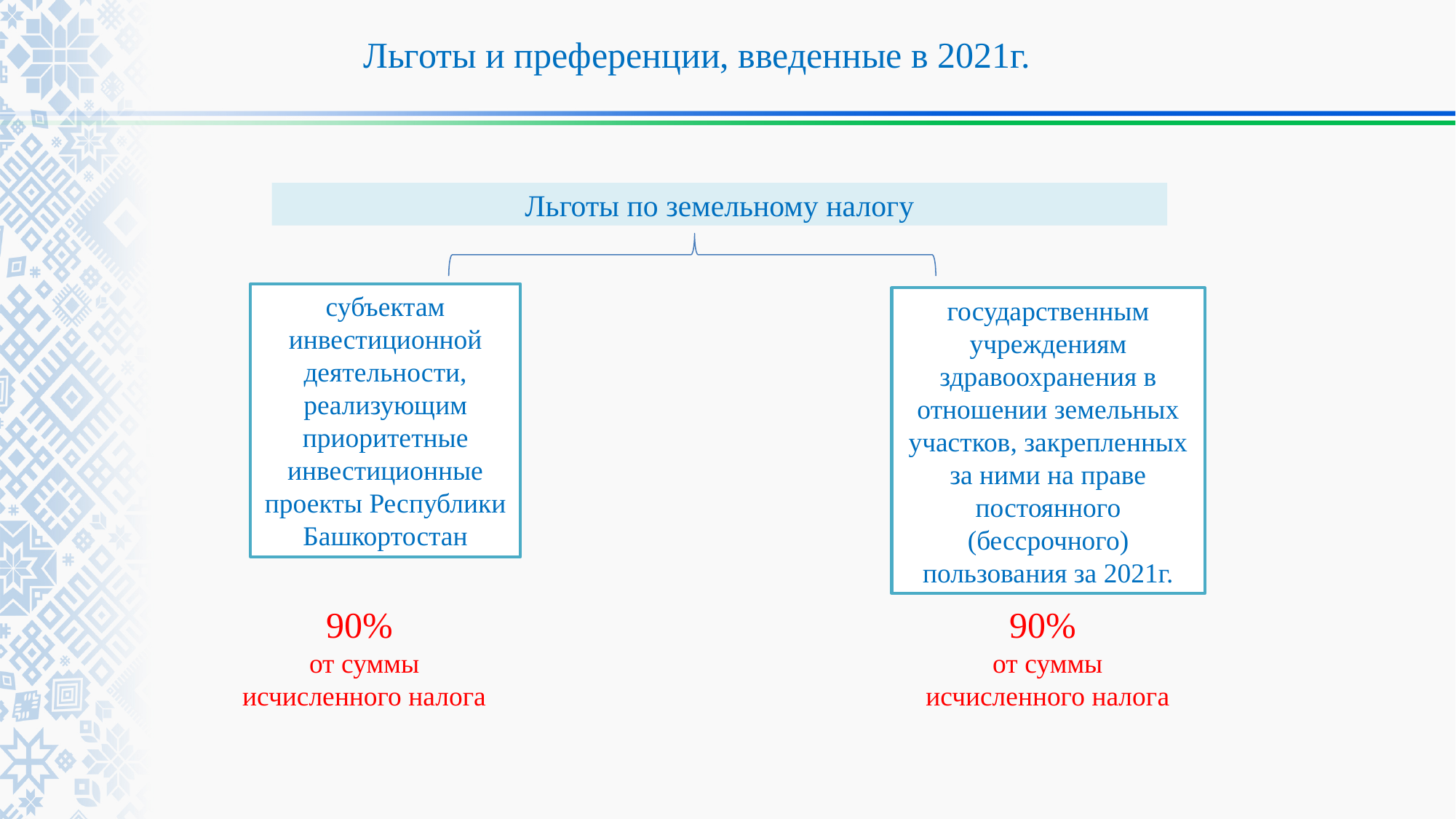

Льготы и преференции, введенные в 2021г.
# Льготы по земельному налогу
субъектам инвестиционной деятельности, реализующим приоритетные инвестиционные проекты Республики Башкортостан
государственным учреждениям здравоохранения в отношении земельных участков, закрепленных за ними на праве постоянного (бессрочного) пользования за 2021г.
90%
от суммы исчисленного налога
90%
от суммы исчисленного налога